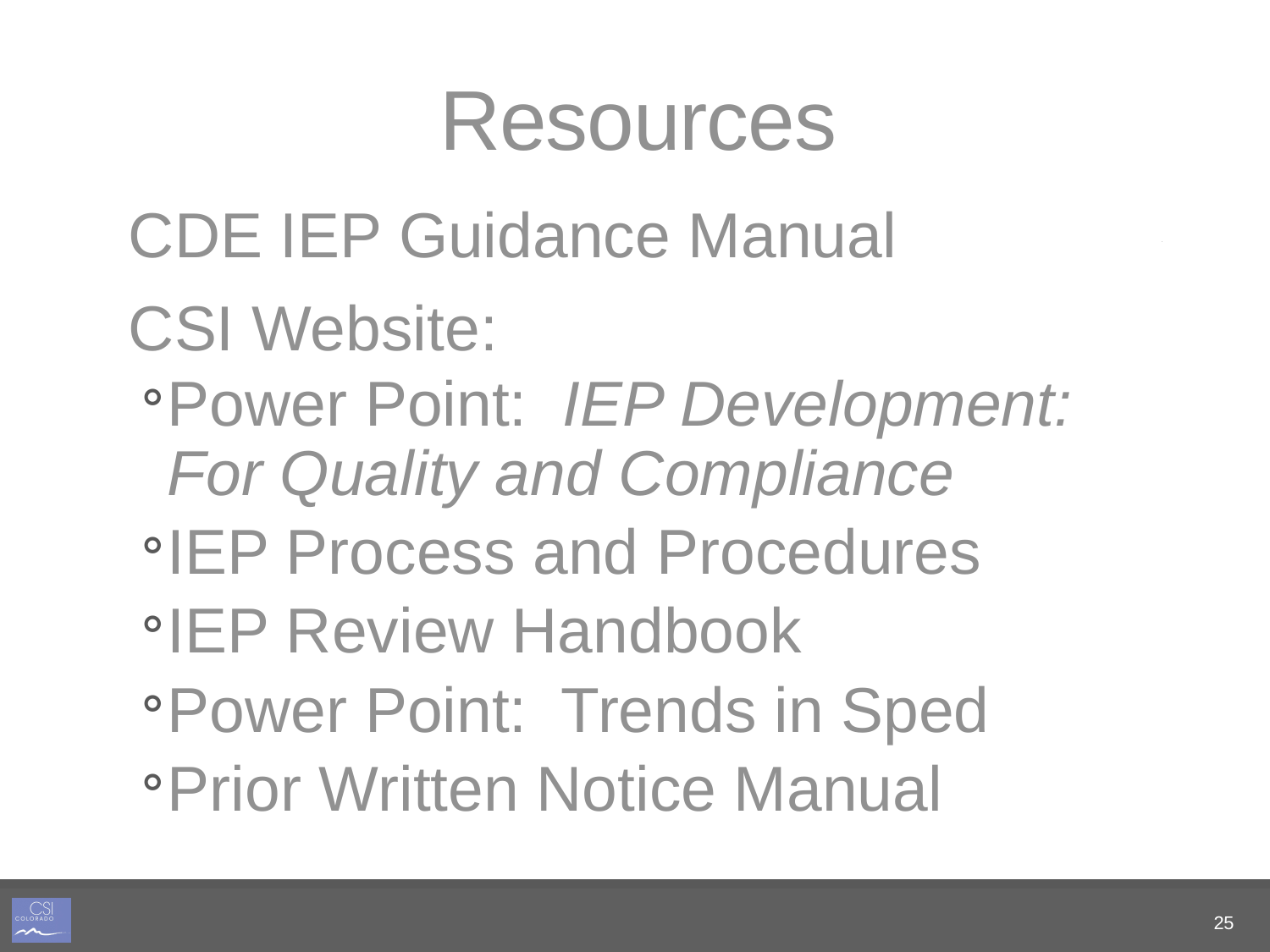

# Resources
CDE IEP Guidance Manual
CSI Website:
Power Point:  IEP Development: For Quality and Compliance
IEP Process and Procedures
IEP Review Handbook
Power Point:  Trends in Sped
Prior Written Notice Manual

25